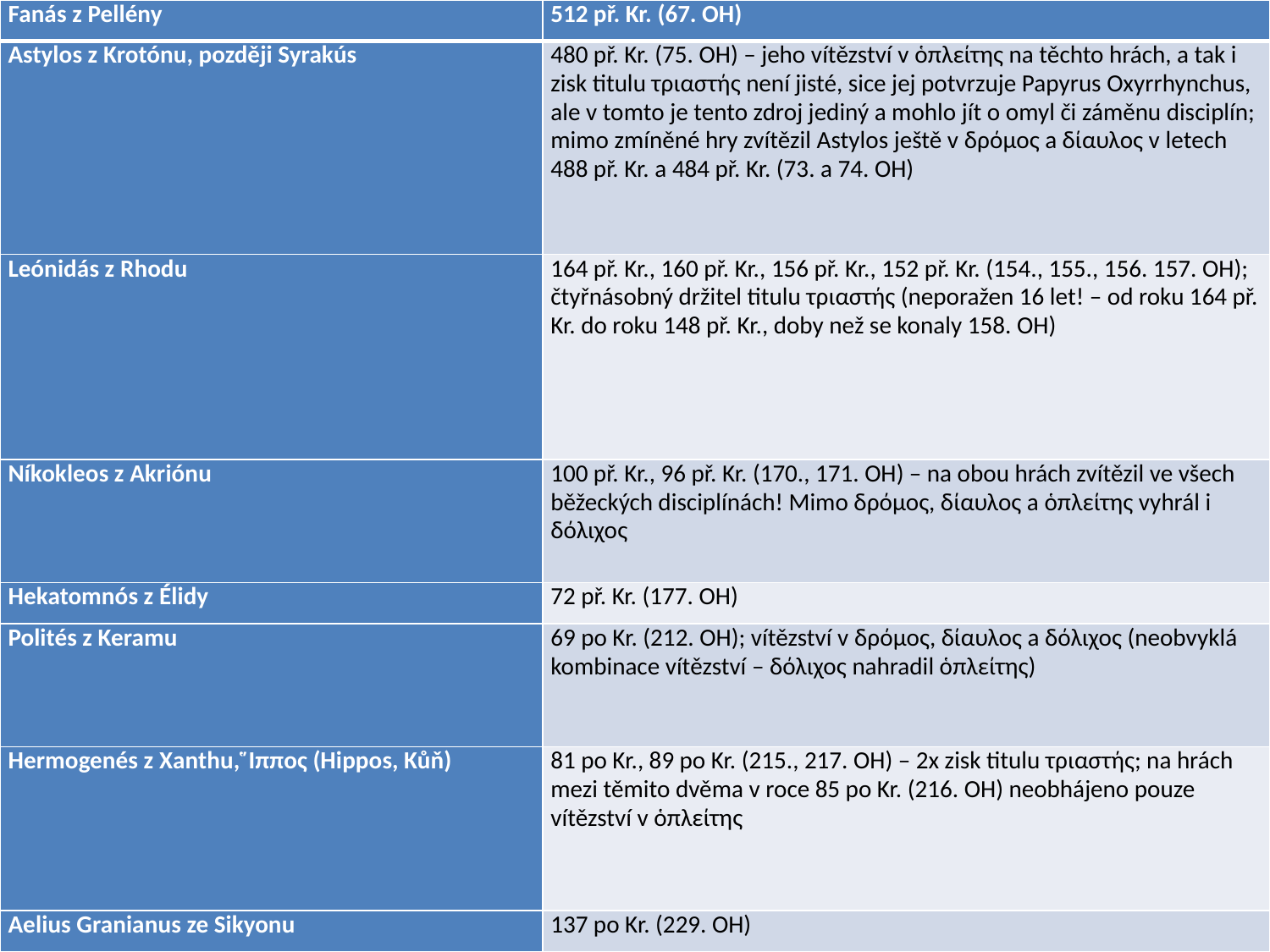

| Fanás z Pellény | 512 př. Kr. (67. OH) |
| --- | --- |
| Astylos z Krotónu, později Syrakús | 480 př. Kr. (75. OH) – jeho vítězství v ὁπλείτης na těchto hrách, a tak i zisk titulu τριαστής není jisté, sice jej potvrzuje Papyrus Oxyrrhynchus, ale v tomto je tento zdroj jediný a mohlo jít o omyl či záměnu disciplín; mimo zmíněné hry zvítězil Astylos ještě v δρόμος a δίαυλος v letech 488 př. Kr. a 484 př. Kr. (73. a 74. OH) |
| Leónidás z Rhodu | 164 př. Kr., 160 př. Kr., 156 př. Kr., 152 př. Kr. (154., 155., 156. 157. OH); čtyřnásobný držitel titulu τριαστής (neporažen 16 let! – od roku 164 př. Kr. do roku 148 př. Kr., doby než se konaly 158. OH) |
| Níkokleos z Akriónu | 100 př. Kr., 96 př. Kr. (170., 171. OH) – na obou hrách zvítězil ve všech běžeckých disciplínách! Mimo δρόμος, δίαυλος a ὁπλείτης vyhrál i δόλιχος |
| Hekatomnós z Élidy | 72 př. Kr. (177. OH) |
| Polités z Keramu | 69 po Kr. (212. OH); vítězství v δρόμος, δίαυλος a δόλιχος (neobvyklá kombinace vítězství – δόλιχος nahradil ὁπλείτης) |
| Hermogenés z Xanthu, Ἵππος (Hippos, Kůň) | 81 po Kr., 89 po Kr. (215., 217. OH) – 2x zisk titulu τριαστής; na hrách mezi těmito dvěma v roce 85 po Kr. (216. OH) neobhájeno pouze vítězství v ὁπλείτης |
| Aelius Granianus ze Sikyonu | 137 po Kr. (229. OH) |